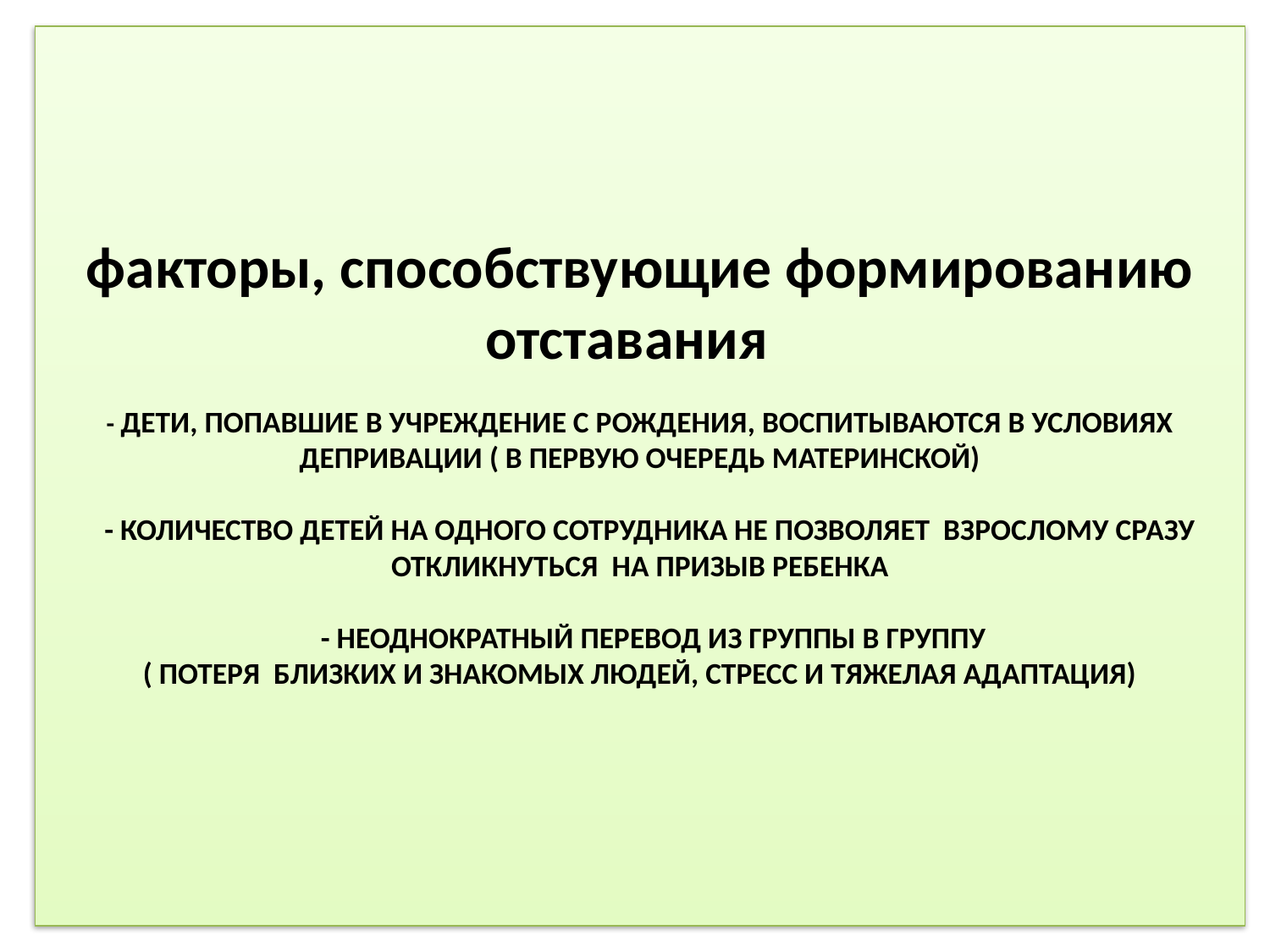

# факторы, способствующие формированию отставания - ДЕТИ, ПОПАВШИЕ В УЧРЕЖДЕНИЕ С РОЖДЕНИЯ, ВОСПИТЫВАЮТСЯ В УСЛОВИЯХ ДЕПРИВАЦИИ ( В ПЕРВУЮ ОЧЕРЕДЬ МАТЕРИНСКОЙ) - КОЛИЧЕСТВО ДЕТЕЙ НА ОДНОГО СОТРУДНИКА НЕ ПОЗВОЛЯЕТ  ВЗРОСЛОМУ СРАЗУ ОТКЛИКНУТЬСЯ  НА ПРИЗЫВ РЕБЕНКА - НЕОДНОКРАТНЫЙ ПЕРЕВОД ИЗ ГРУППЫ В ГРУППУ ( ПОТЕРЯ  БЛИЗКИХ И ЗНАКОМЫХ ЛЮДЕЙ, СТРЕСС И ТЯЖЕЛАЯ АДАПТАЦИЯ)